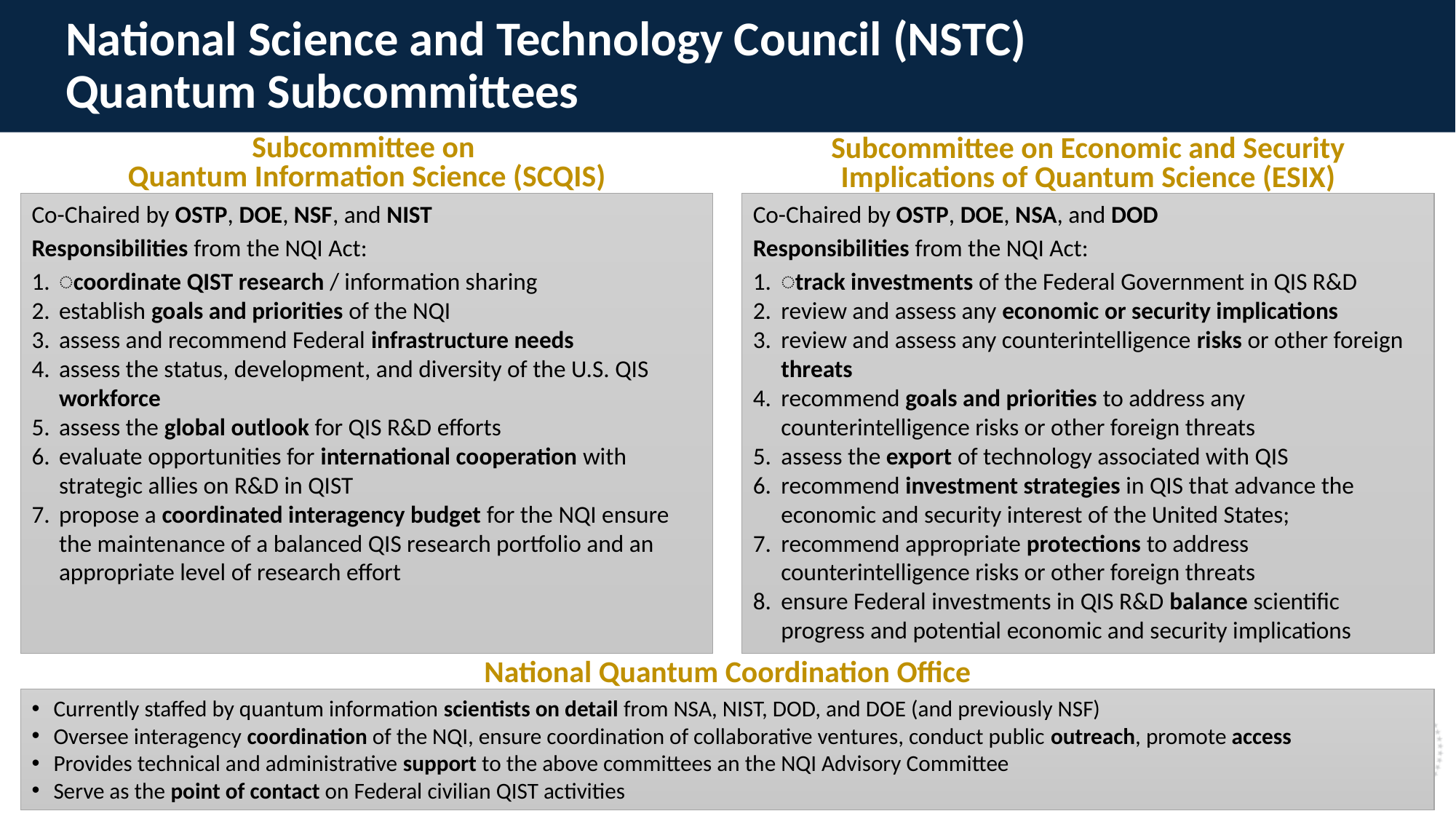

# National Science and Technology Council (NSTC) Quantum Subcommittees
Subcommittee on
Quantum Information Science (SCQIS)
Subcommittee on Economic and Security Implications of Quantum Science (ESIX)
Co-Chaired by OSTP, DOE, NSF, and NIST
Responsibilities from the NQI Act:
͏coordinate QIST research / information sharing
establish goals and priorities of the NQI
assess and recommend Federal infrastructure needs
assess the status, development, and diversity of the U.S. QIS workforce
assess the global outlook for QIS R&D efforts
evaluate opportunities for international cooperation with strategic allies on R&D in QIST
propose a coordinated interagency budget for the NQI ensure the maintenance of a balanced QIS research portfolio and an appropriate level of research effort
Co-Chaired by OSTP, DOE, NSA, and DOD
Responsibilities from the NQI Act:
͏track investments of the Federal Government in QIS R&D
review and assess any economic or security implications
review and assess any counterintelligence risks or other foreign threats
recommend goals and priorities to address any counterintelligence risks or other foreign threats
assess the export of technology associated with QIS
recommend investment strategies in QIS that advance the economic and security interest of the United States;
recommend appropriate protections to address counterintelligence risks or other foreign threats
ensure Federal investments in QIS R&D balance scientific progress and potential economic and security implications
National Quantum Coordination Office
Currently staffed by quantum information scientists on detail from NSA, NIST, DOD, and DOE (and previously NSF)
Oversee interagency coordination of the NQI, ensure coordination of collaborative ventures, conduct public outreach, promote access
Provides technical and administrative support to the above committees an the NQI Advisory Committee
Serve as the point of contact on Federal civilian QIST activities
5